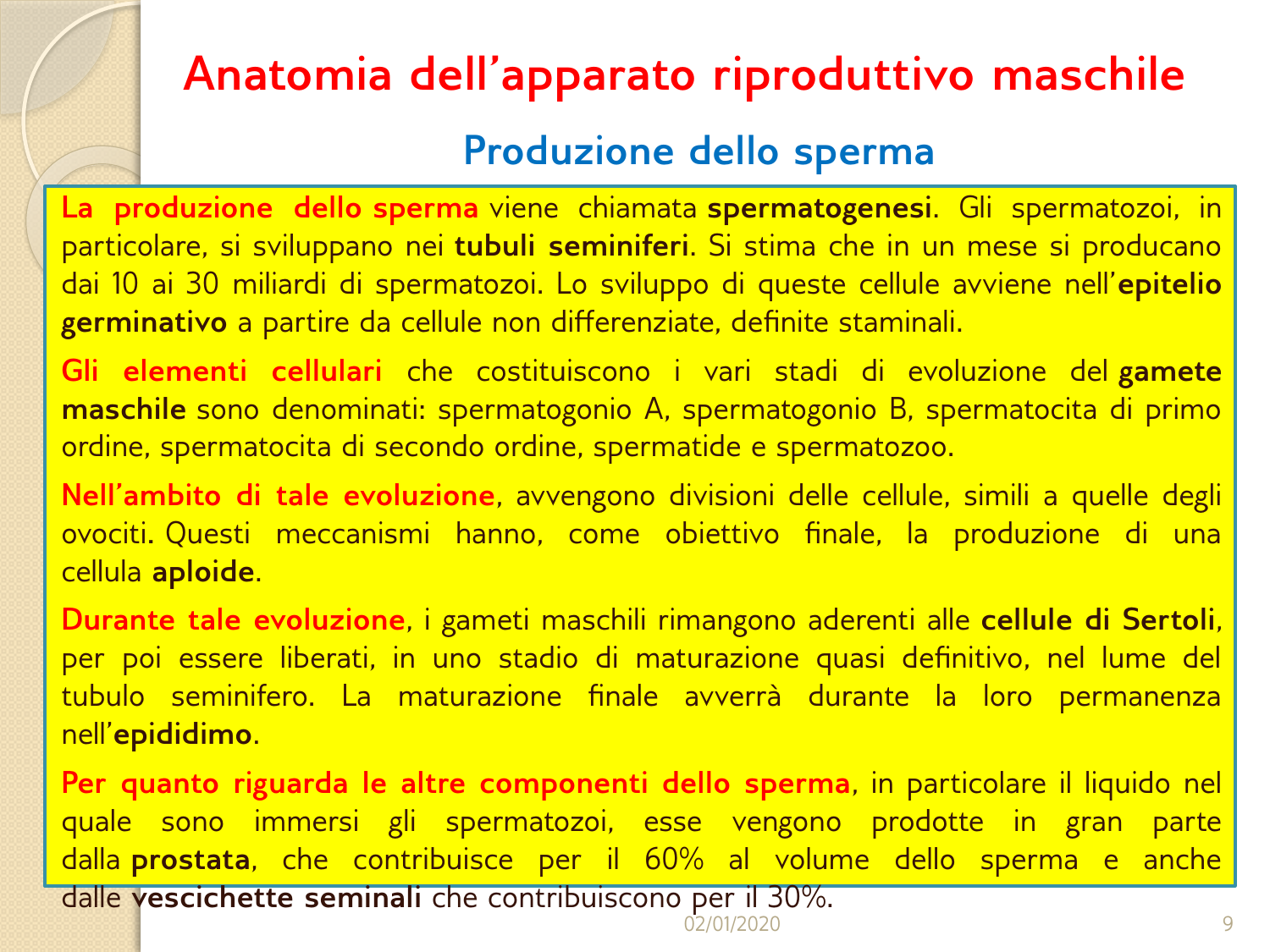

# Anatomia dell’apparato riproduttivo maschile
Produzione dello sperma
La produzione dello sperma viene chiamata spermatogenesi. Gli spermatozoi, in particolare, si sviluppano nei tubuli seminiferi. Si stima che in un mese si producano dai 10 ai 30 miliardi di spermatozoi. Lo sviluppo di queste cellule avviene nell’epitelio germinativo a partire da cellule non differenziate, definite staminali.
Gli elementi cellulari che costituiscono i vari stadi di evoluzione del gamete maschile sono denominati: spermatogonio A, spermatogonio B, spermatocita di primo ordine, spermatocita di secondo ordine, spermatide e spermatozoo.
Nell’ambito di tale evoluzione, avvengono divisioni delle cellule, simili a quelle degli ovociti. Questi meccanismi hanno, come obiettivo finale, la produzione di una cellula aploide.
Durante tale evoluzione, i gameti maschili rimangono aderenti alle cellule di Sertoli, per poi essere liberati, in uno stadio di maturazione quasi definitivo, nel lume del tubulo seminifero. La maturazione finale avverrà durante la loro permanenza nell’epididimo.
Per quanto riguarda le altre componenti dello sperma, in particolare il liquido nel quale sono immersi gli spermatozoi, esse vengono prodotte in gran parte dalla prostata, che contribuisce per il 60% al volume dello sperma e anche dalle vescichette seminali che contribuiscono per il 30%.
02/01/2020
9